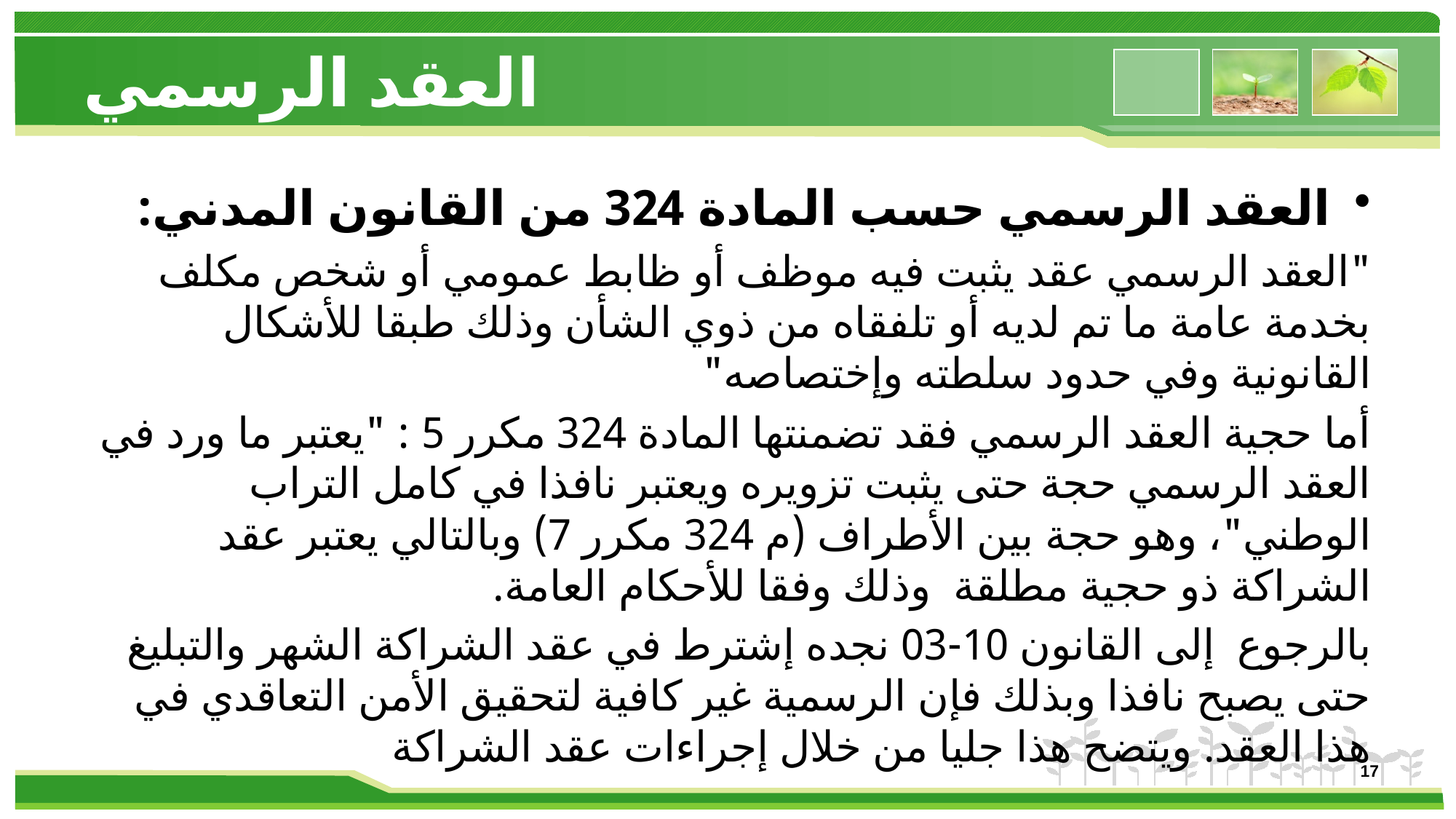

# العقد الرسمي
العقد الرسمي حسب المادة 324 من القانون المدني:
"العقد الرسمي عقد يثبت فيه موظف أو ظابط عمومي أو شخص مكلف بخدمة عامة ما تم لديه أو تلفقاه من ذوي الشأن وذلك طبقا للأشكال القانونية وفي حدود سلطته وإختصاصه"
أما حجية العقد الرسمي فقد تضمنتها المادة 324 مكرر 5 : "يعتبر ما ورد في العقد الرسمي حجة حتى يثبت تزويره ويعتبر نافذا في كامل التراب الوطني"، وهو حجة بين الأطراف (م 324 مكرر 7) وبالتالي يعتبر عقد الشراكة ذو حجية مطلقة  وذلك وفقا للأحكام العامة.
بالرجوع  إلى القانون 10-03 نجده إشترط في عقد الشراكة الشهر والتبليغ حتى يصبح نافذا وبذلك فإن الرسمية غير كافية لتحقيق الأمن التعاقدي في هذا العقد. ويتضح هذا جليا من خلال إجراءات عقد الشراكة
17